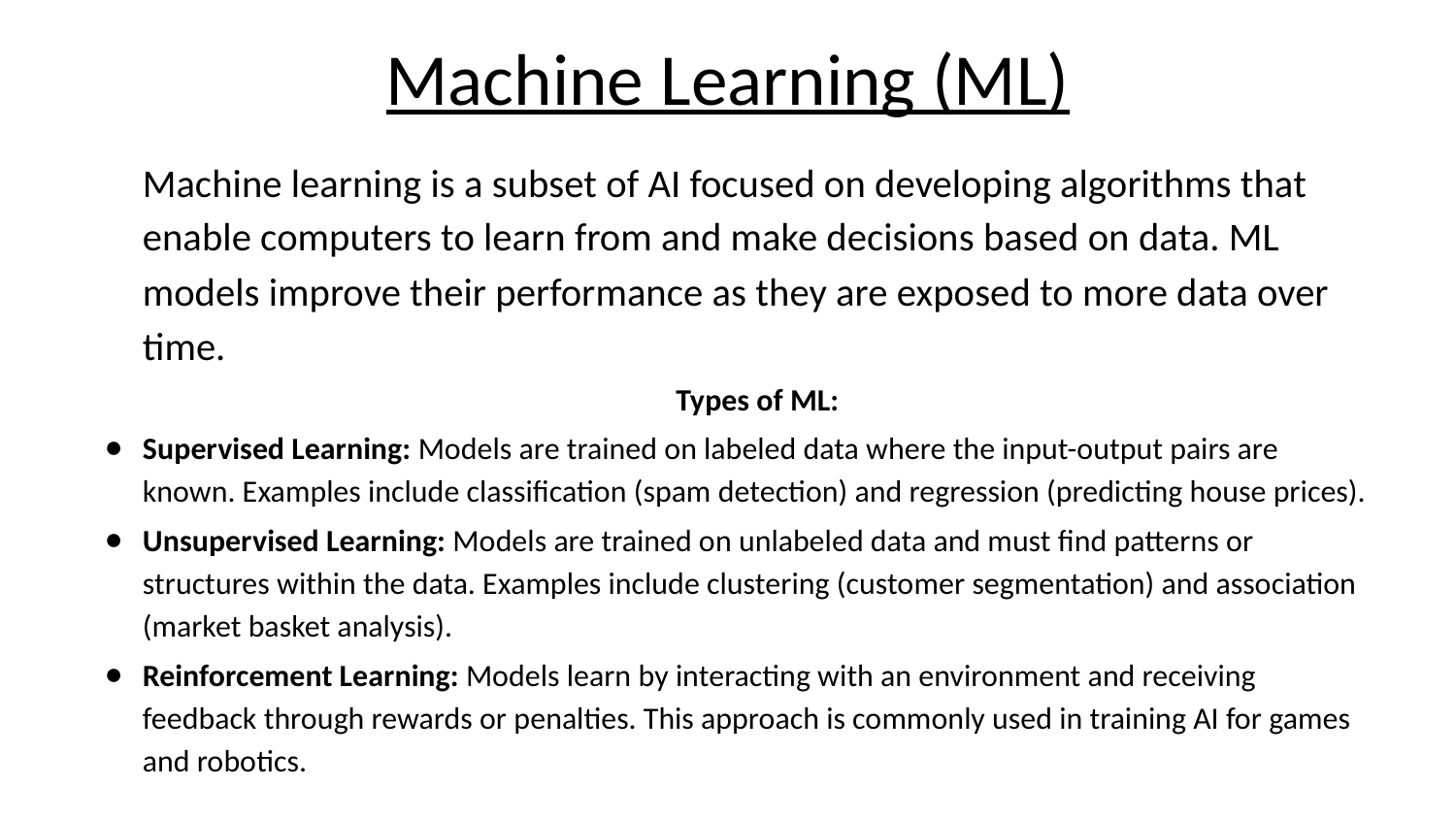

# Machine Learning (ML)
Machine learning is a subset of AI focused on developing algorithms that enable computers to learn from and make decisions based on data. ML models improve their performance as they are exposed to more data over time.
Types of ML:
Supervised Learning: Models are trained on labeled data where the input-output pairs are known. Examples include classification (spam detection) and regression (predicting house prices).
Unsupervised Learning: Models are trained on unlabeled data and must find patterns or structures within the data. Examples include clustering (customer segmentation) and association (market basket analysis).
Reinforcement Learning: Models learn by interacting with an environment and receiving feedback through rewards or penalties. This approach is commonly used in training AI for games and robotics.